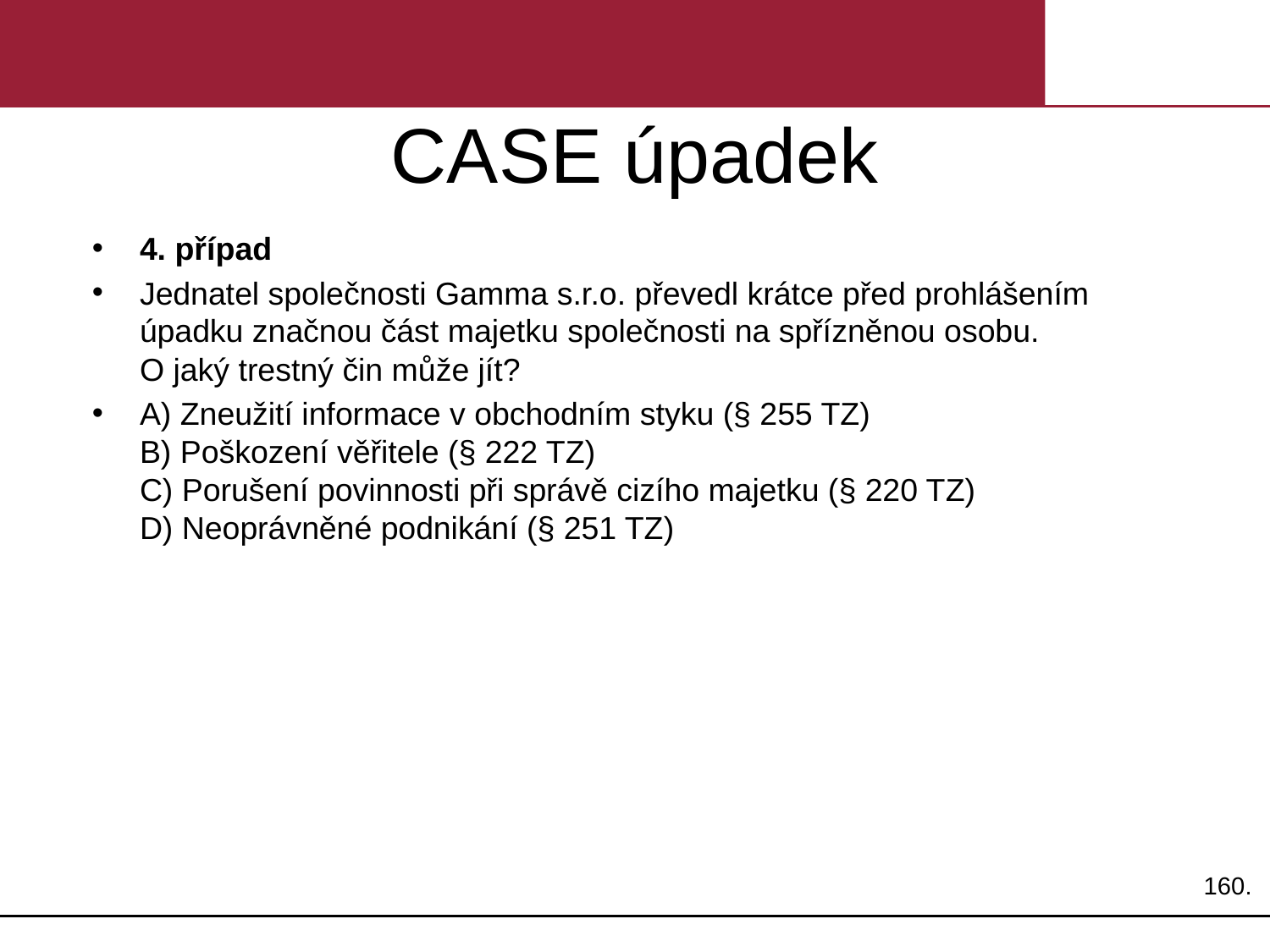

# CASE úpadek

4. případ
Jednatel společnosti Gamma s.r.o. převedl krátce před prohlášením úpadku značnou část majetku společnosti na spřízněnou osobu.
O jaký trestný čin může jít?
A) Zneužití informace v obchodním styku (§ 255 TZ)
B) Poškození věřitele (§ 222 TZ)
C) Porušení povinnosti při správě cizího majetku (§ 220 TZ)
D) Neoprávněné podnikání (§ 251 TZ)

160.